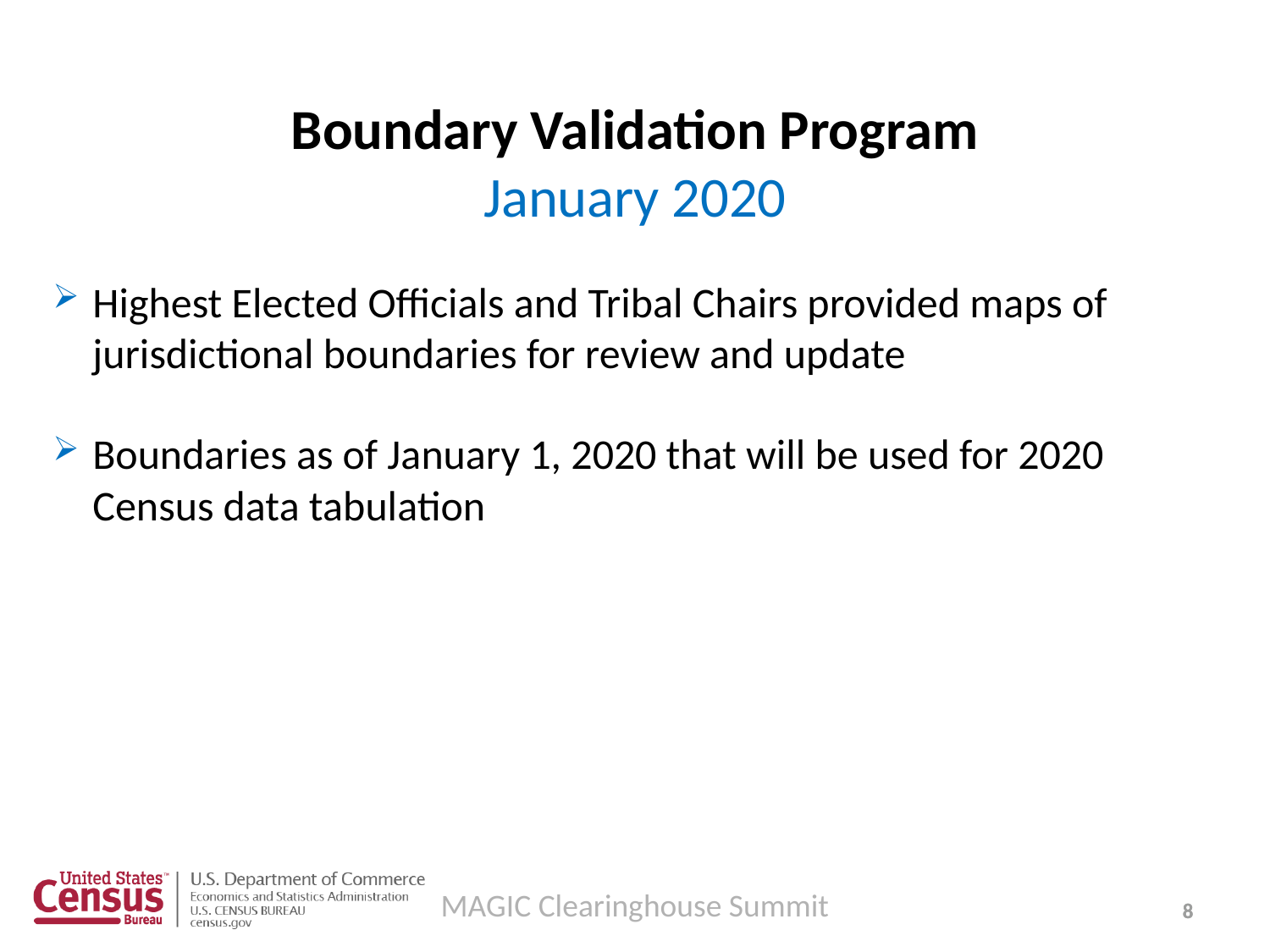

# Boundary Validation Program January 2020
Highest Elected Officials and Tribal Chairs provided maps of jurisdictional boundaries for review and update

Boundaries as of January 1, 2020 that will be used for 2020 Census data tabulation

MAGIC Clearinghouse Summit

8
8